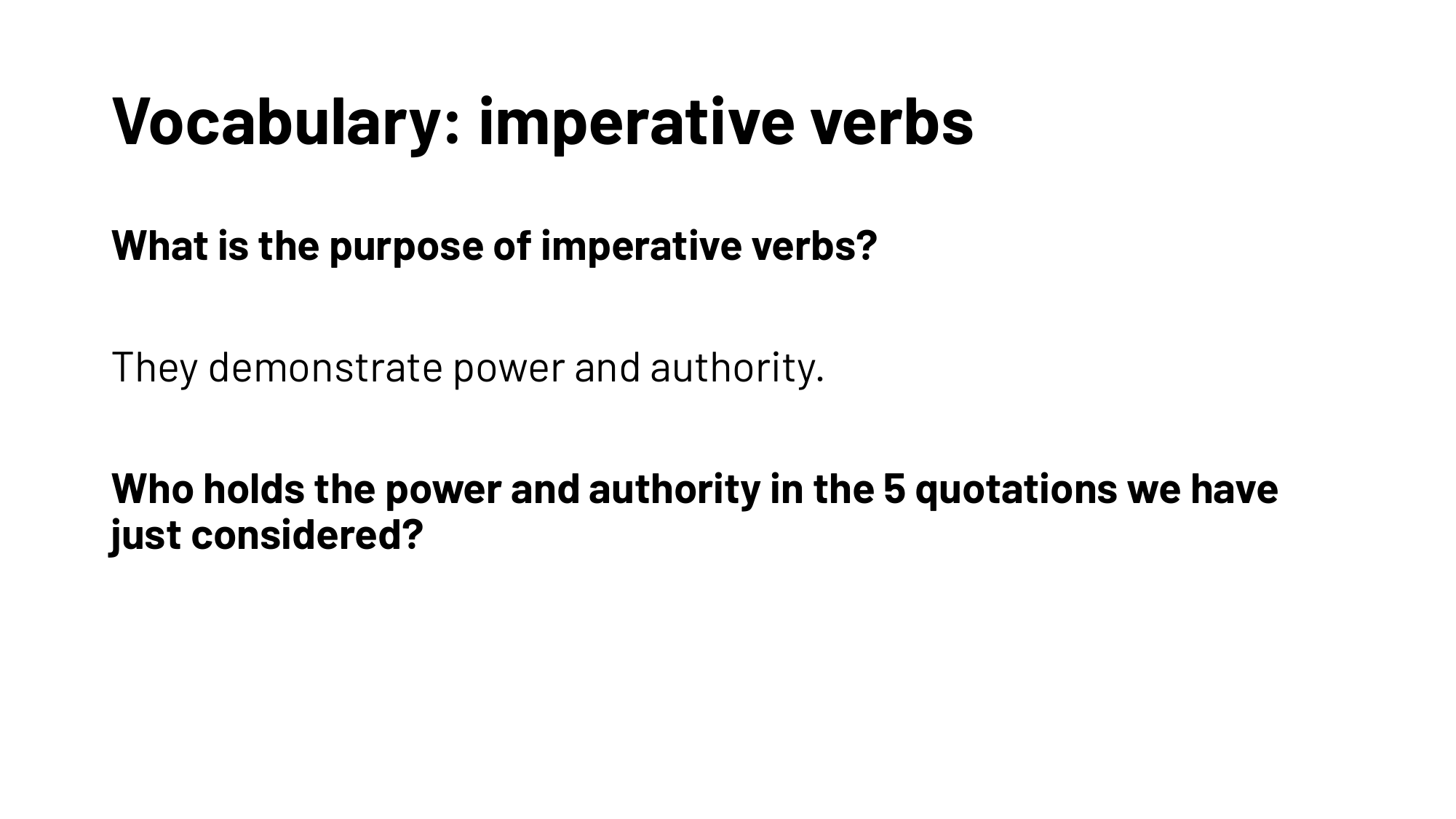

# Vocabulary: imperative verbs
What is the purpose of imperative verbs?

They demonstrate power and authority.

Who holds the power and authority in the 5 quotations we have just considered?